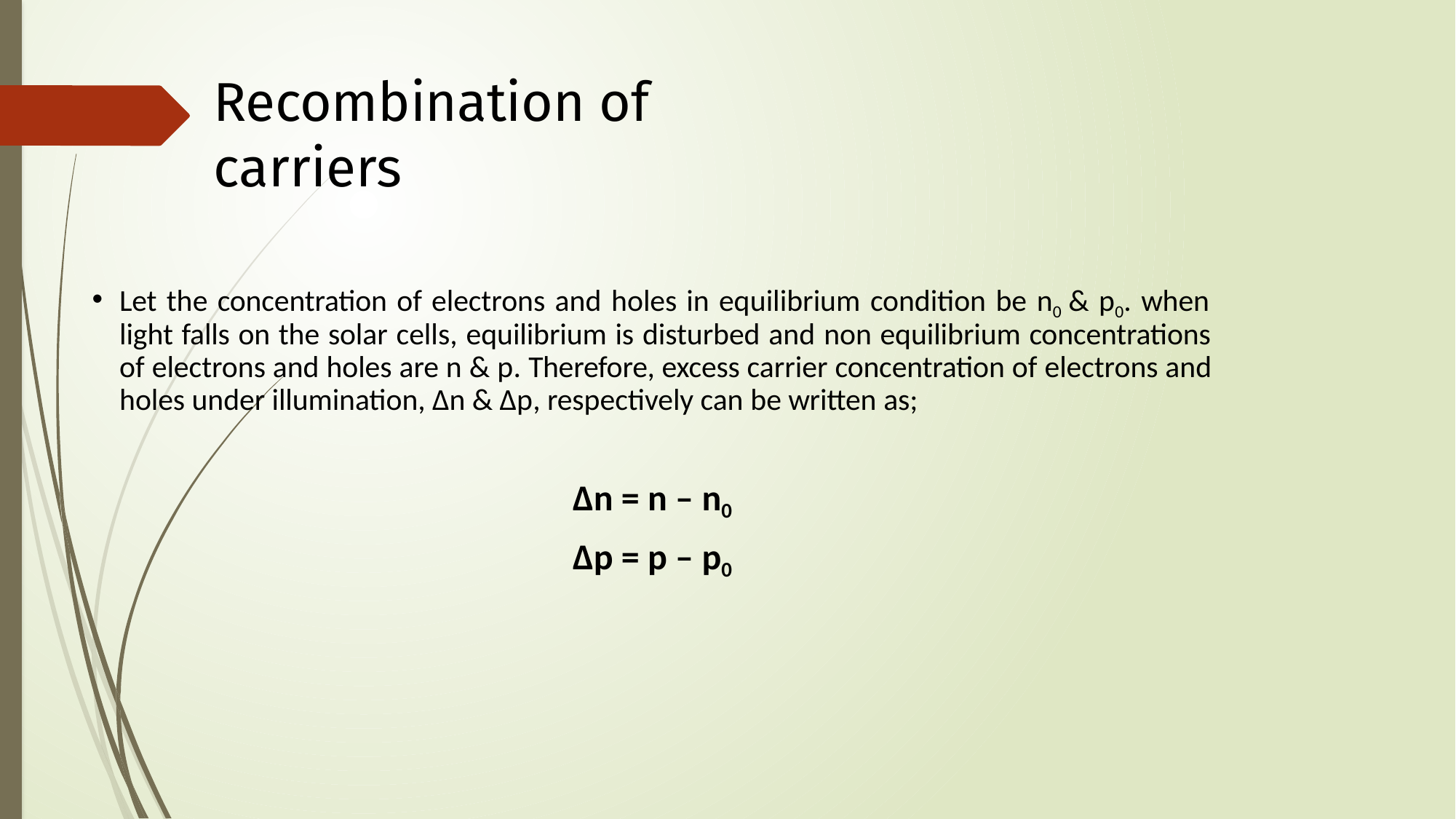

# Recombination of carriers
Let the concentration of electrons and holes in equilibrium condition be n0 & p0. when  light falls on the solar cells, equilibrium is disturbed and non equilibrium concentrations  of electrons and holes are n & p. Therefore, excess carrier concentration of electrons and  holes under illumination, Δn & Δp, respectively can be written as;

Δn = n – n0
Δp = p – p0